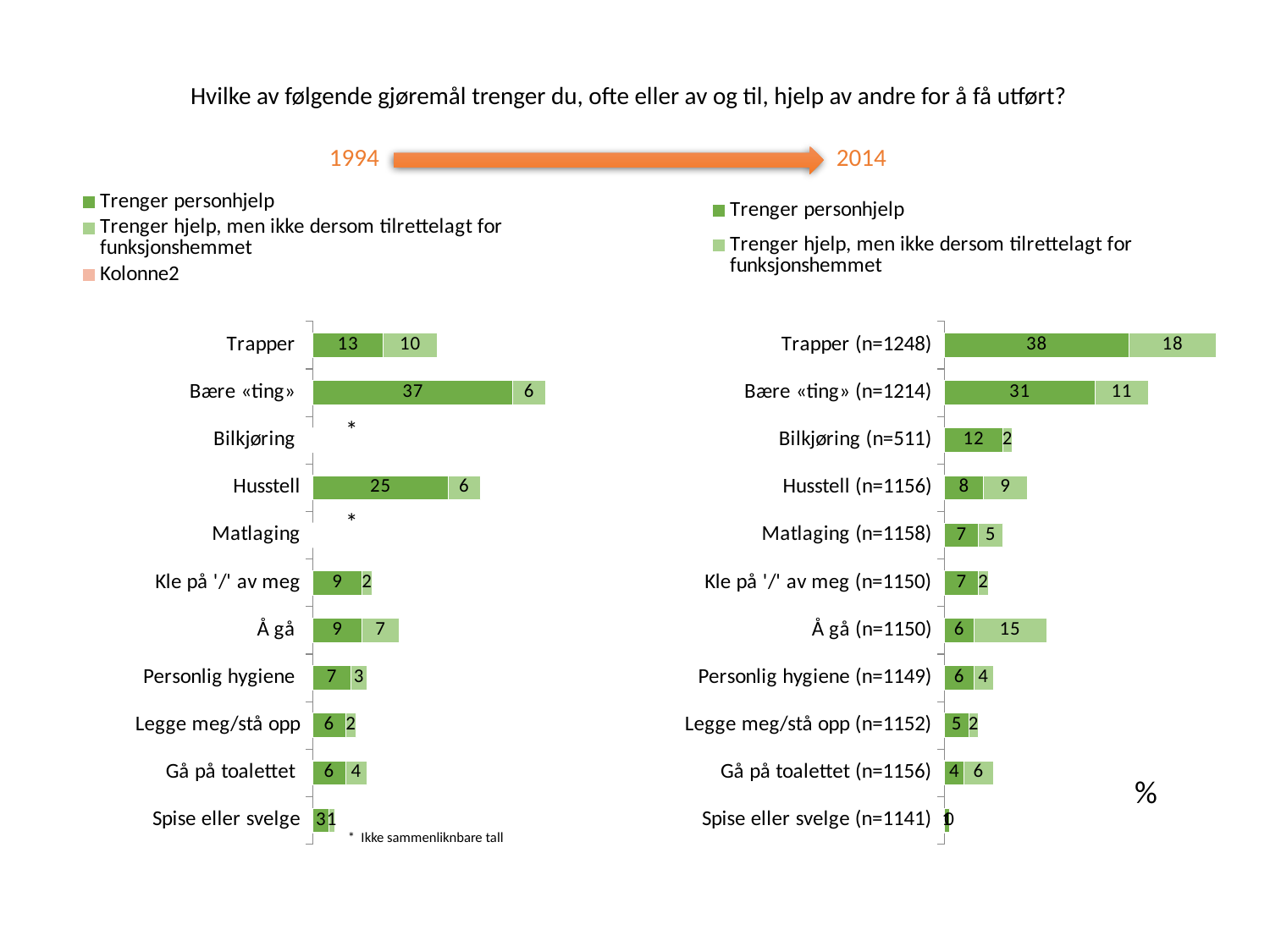

# Hvilke av følgende gjøremål trenger du, ofte eller av og til, hjelp av andre for å få utført?
2014
1994

### Chart

| Category | Trenger personhjelp | Trenger hjelp, men ikke dersom tilrettelagt for funksjonshemmet | Kolonne2 |
|---|---|---|---|
|  Spise eller svelge | 3.0 | 1.0 | None |
|  Gå på toalettet  | 6.0 | 4.0 | None |
|  Legge meg/stå opp | 6.0 | 2.0 | None |
|  Personlig hygiene  | 7.0 | 3.0 | None |
|  Å gå  | 9.0 | 7.0 | None |
|  Kle på '/' av meg | 9.0 | 2.0 | None |
|  Matlaging | 0.0 | 0.0 | None |
|  Husstell | 25.0 | 6.0 | None |
|  Bilkjøring  | 0.0 | 0.0 | None |
|  Bære «ting»  | 37.0 | 6.0 | None |
|  Trapper  | 13.0 | 10.0 | None |

### Chart

| Category | Trenger personhjelp | Trenger hjelp, men ikke dersom tilrettelagt for funksjonshemmet |
|---|---|---|
|  Spise eller svelge (n=1141) | 1.0 | 0.0 |
|  Gå på toalettet (n=1156) | 4.0 | 6.0 |
|  Legge meg/stå opp (n=1152) | 5.0 | 2.0 |
|  Personlig hygiene (n=1149) | 6.0 | 4.0 |
|  Å gå (n=1150) | 6.0 | 15.0 |
|  Kle på '/' av meg (n=1150) | 7.0 | 2.0 |
|  Matlaging (n=1158) | 7.0 | 5.0 |
|  Husstell (n=1156) | 8.0 | 9.0 |
|  Bilkjøring (n=511) | 12.0 | 2.0 |
|  Bære «ting» (n=1214) | 31.0 | 11.0 |
|  Trapper (n=1248) | 38.0 | 18.0 |
*
*
%
*  Ikke sammenliknbare tall